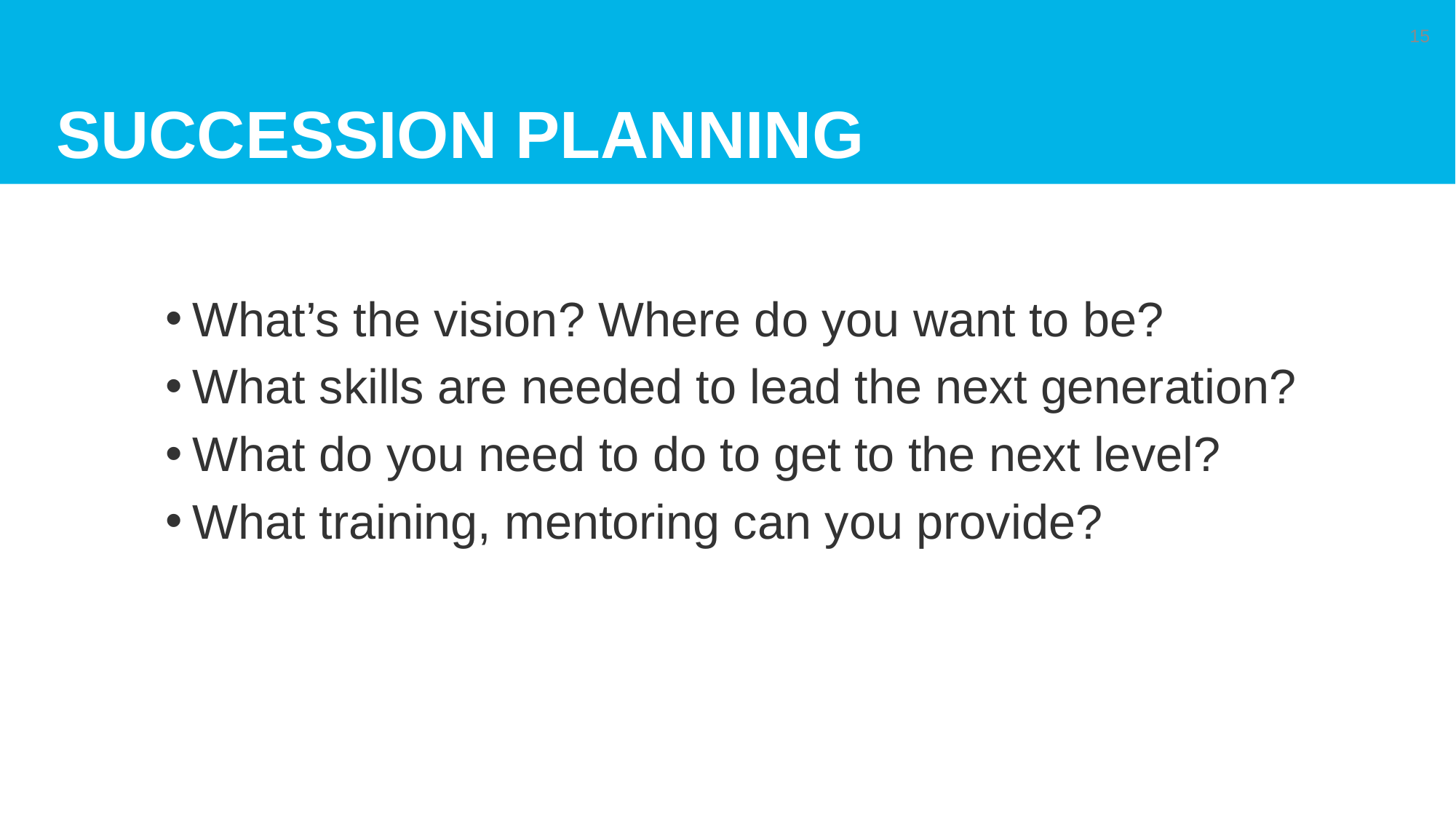

# Succession planning
15
What’s the vision? Where do you want to be?
What skills are needed to lead the next generation?
What do you need to do to get to the next level?
What training, mentoring can you provide?